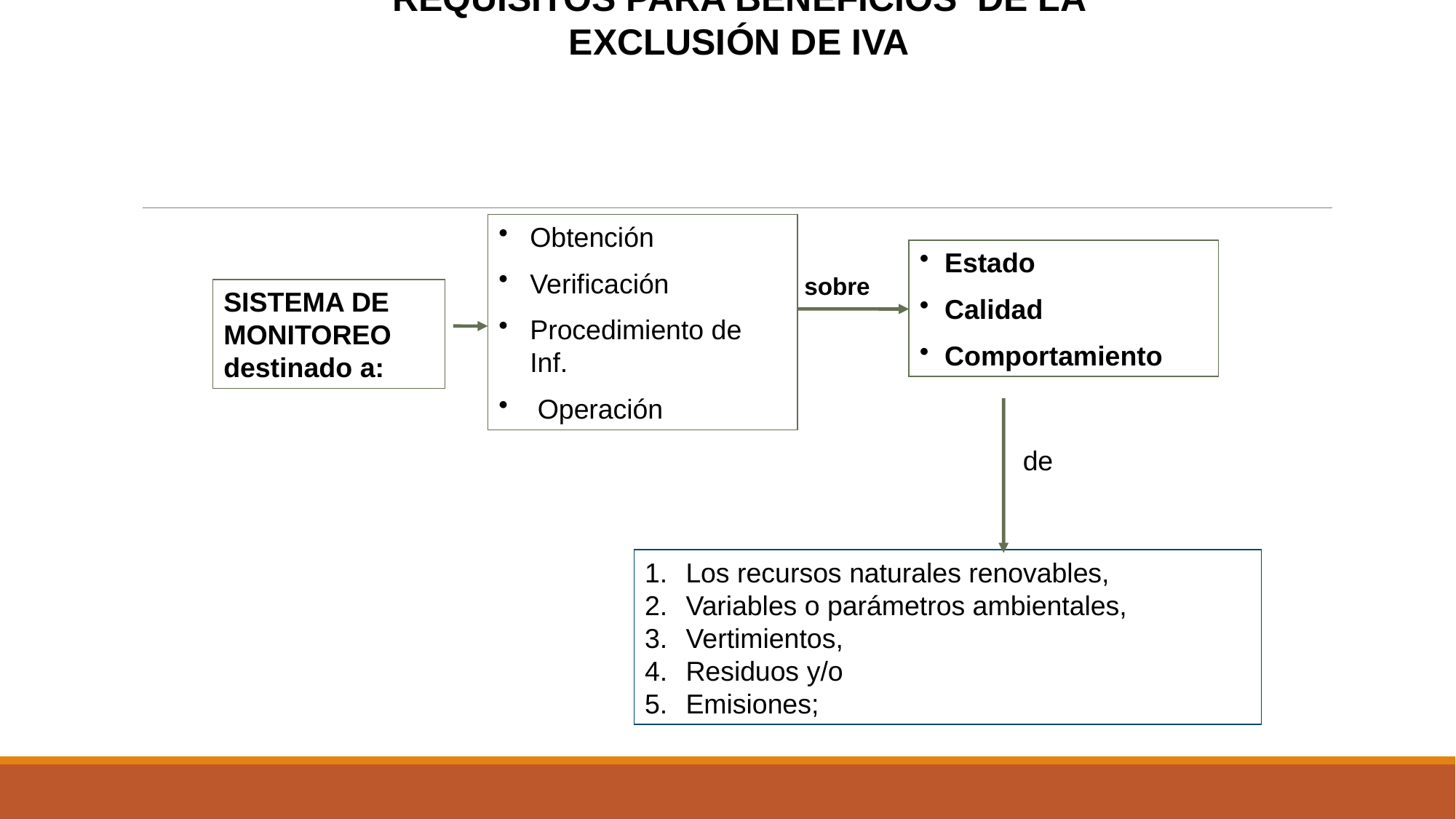

REQUISITOS PARA BENEFICIOS  DE LA EXCLUSIÓN DE IVA
Obtención
Verificación
Procedimiento de Inf.
 Operación
  Estado
  Calidad
  Comportamiento
  sobre
SISTEMA DE MONITOREO destinado a:

de
Los recursos naturales renovables,
Variables o parámetros ambientales,
Vertimientos,
Residuos y/o
Emisiones;